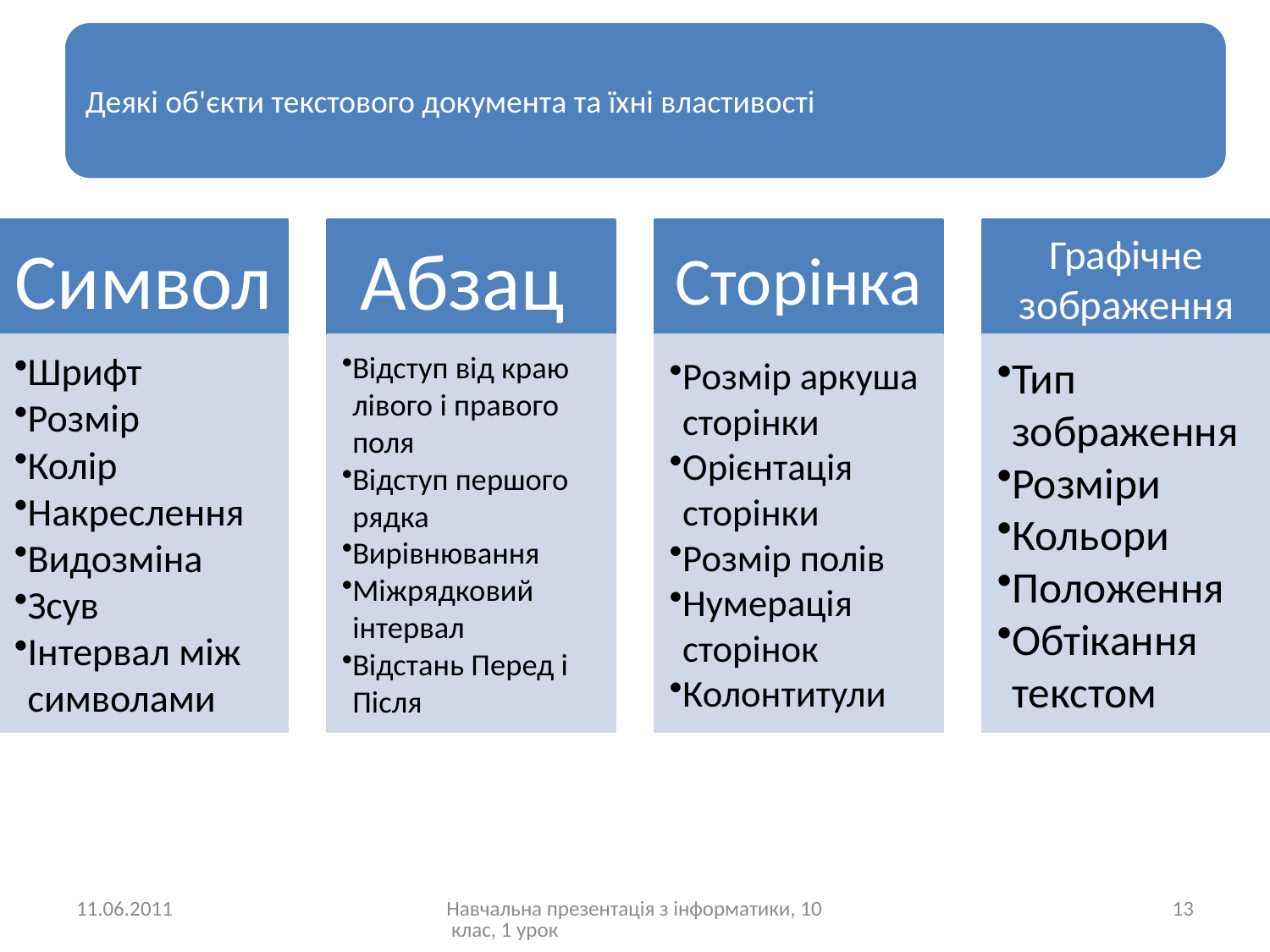

Деякі об'єкти текстового документа та їхні властивості
Символ
Шрифт
Розмір
Абзац
Відступ від краю лівого і правого поля
Відступ першого рядка
Сторінка
Розмір аркуша сторінки
Орієнтація сторінки
Колір
Накреслення
Видозміна
Зсув
Інтервал між символами
Вирівнювання
Міжрядковий інтервал
Відстань Перед і Після
Розмір полів
Нумерація сторінок
Колонтитули
Тип зображення
Графічне зображення
Розміри
Кольори
Положення
Обтікання текстом
11.06.2011
Навчальна презентація з інформатики, 10 клас, 1 урок
13